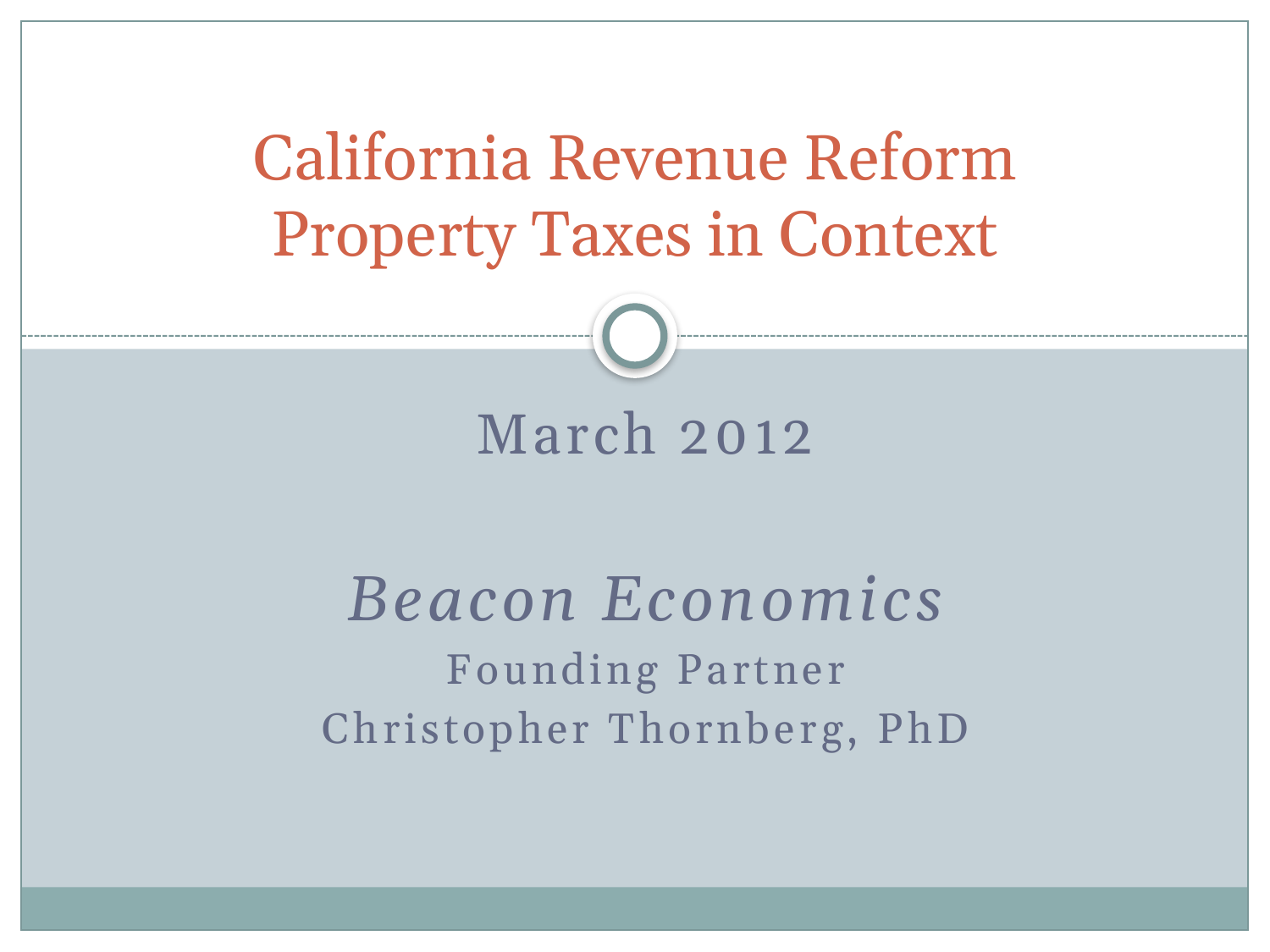

# California Revenue Reform Property Taxes in Context
March 2012

Beacon Economics
Founding Partner
Christopher Thornberg, PhD